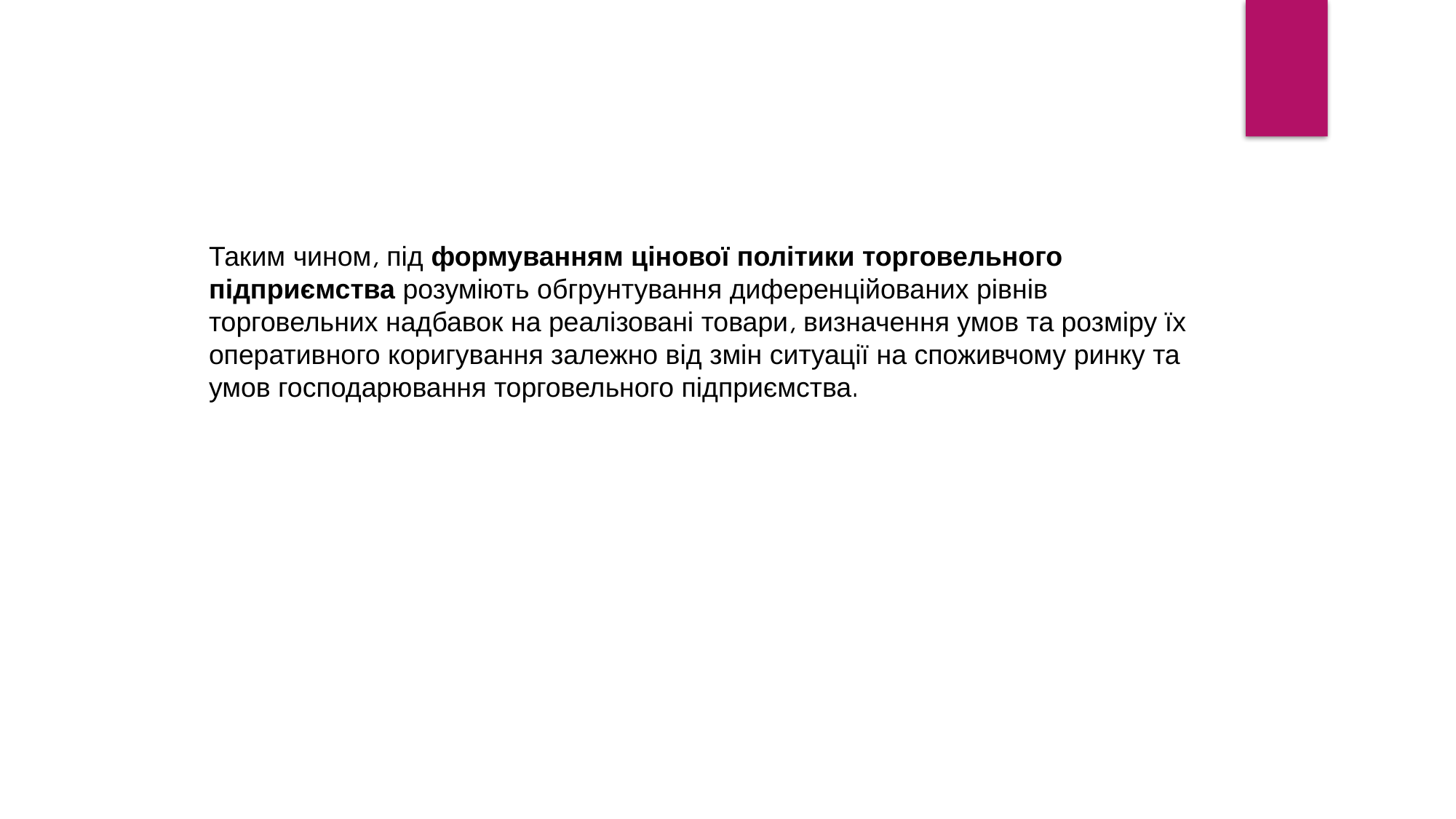

Таким чином, під формуванням цінової політики торговельного
підприємства розуміють обгрунтування диференційованих рівнів торговельних надбавок на реалізовані товари, визначення умов та розміру їх оперативного коригування залежно від змін ситуації на споживчому ринку та умов господарювання торговельного підприємства.